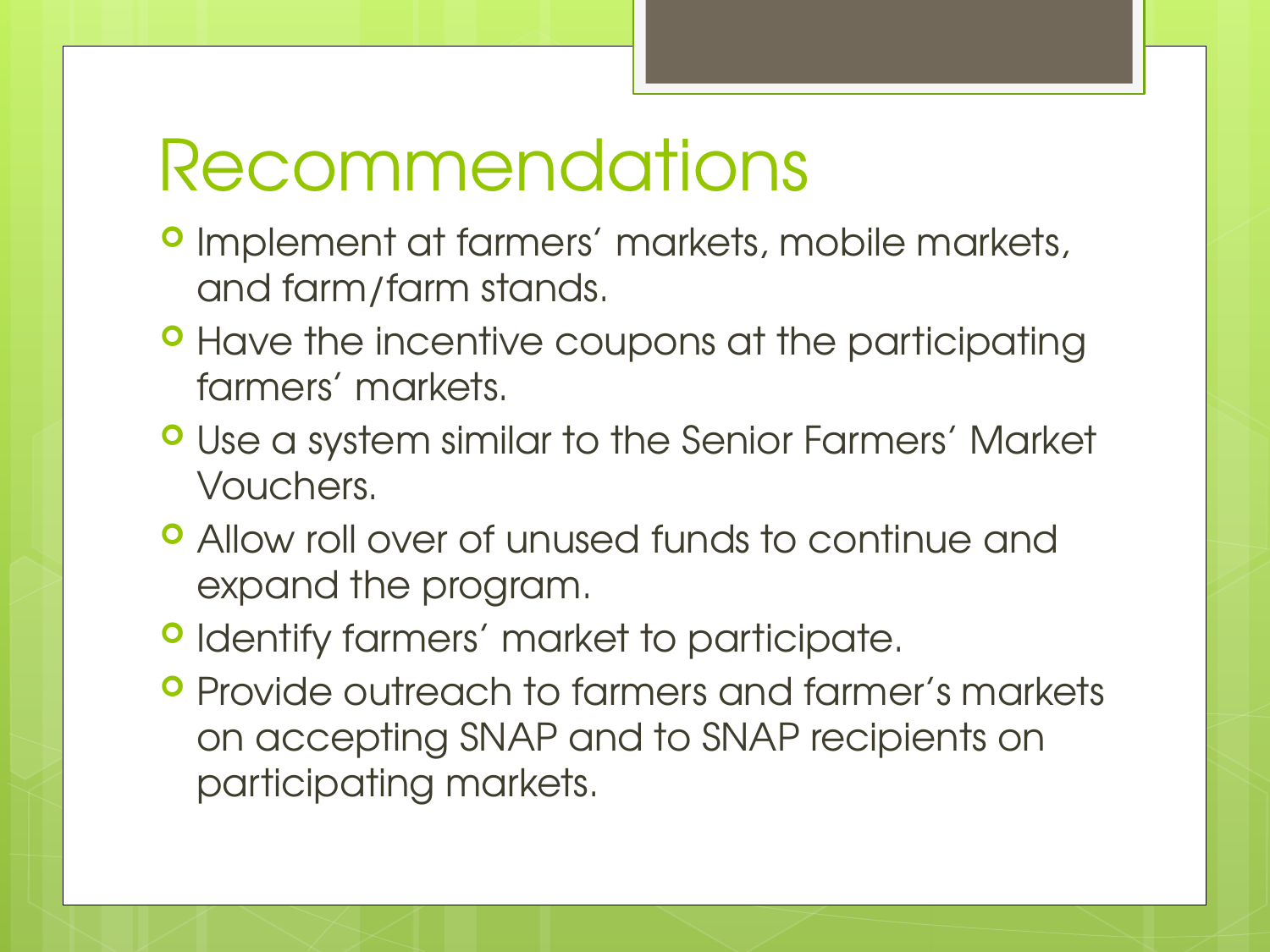

# Recommendations
Implement at farmers’ markets, mobile markets, and farm/farm stands.
Have the incentive coupons at the participating farmers’ markets.
Use a system similar to the Senior Farmers’ Market Vouchers.
Allow roll over of unused funds to continue and expand the program.
Identify farmers’ market to participate.
Provide outreach to farmers and farmer’s markets on accepting SNAP and to SNAP recipients on participating markets.